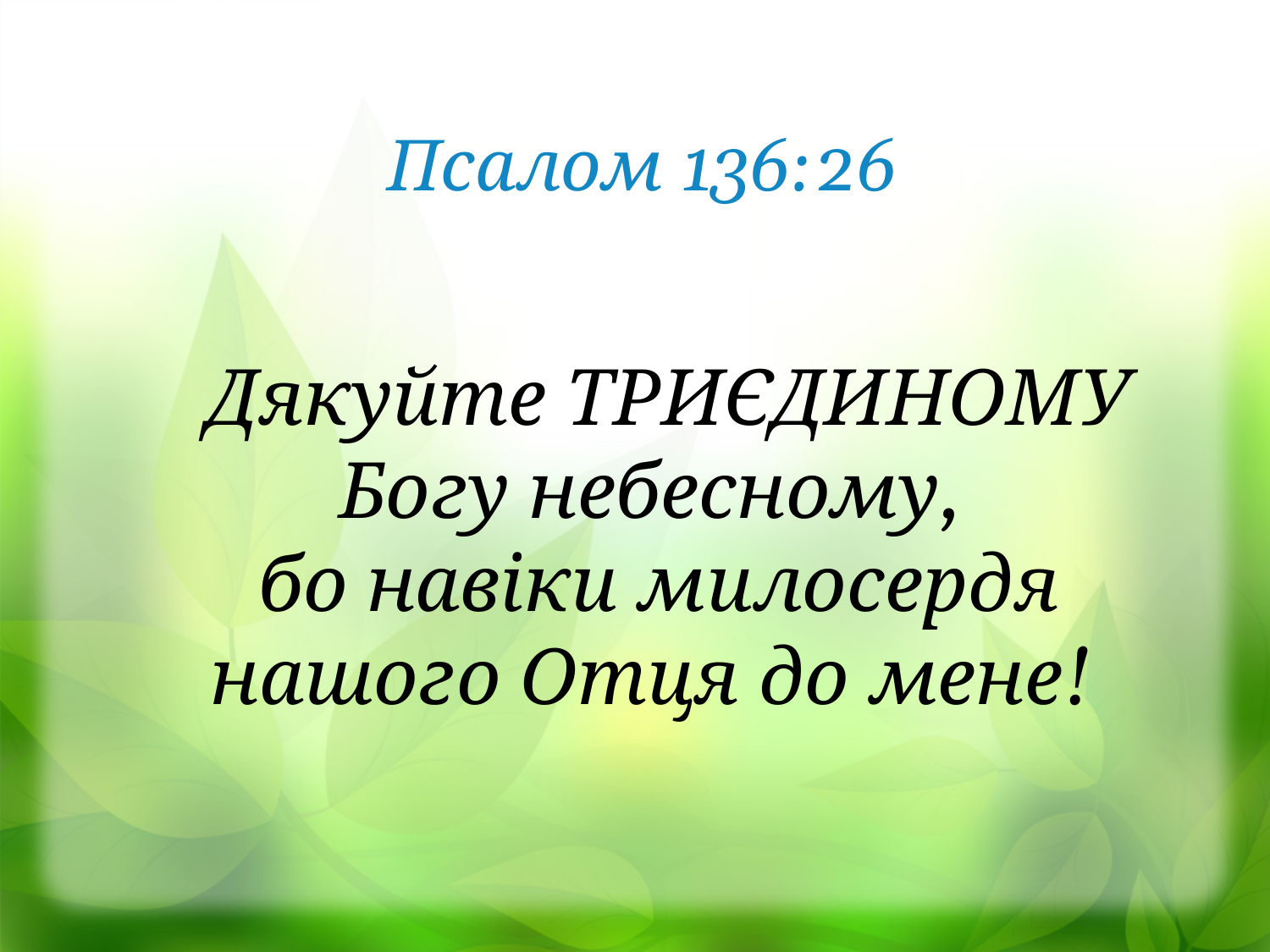

Псалом 136:26

  Дякуйте ТРИЄДИНОМУ Богу небесному,
 бо навіки милосердя нашого Отця до мене!